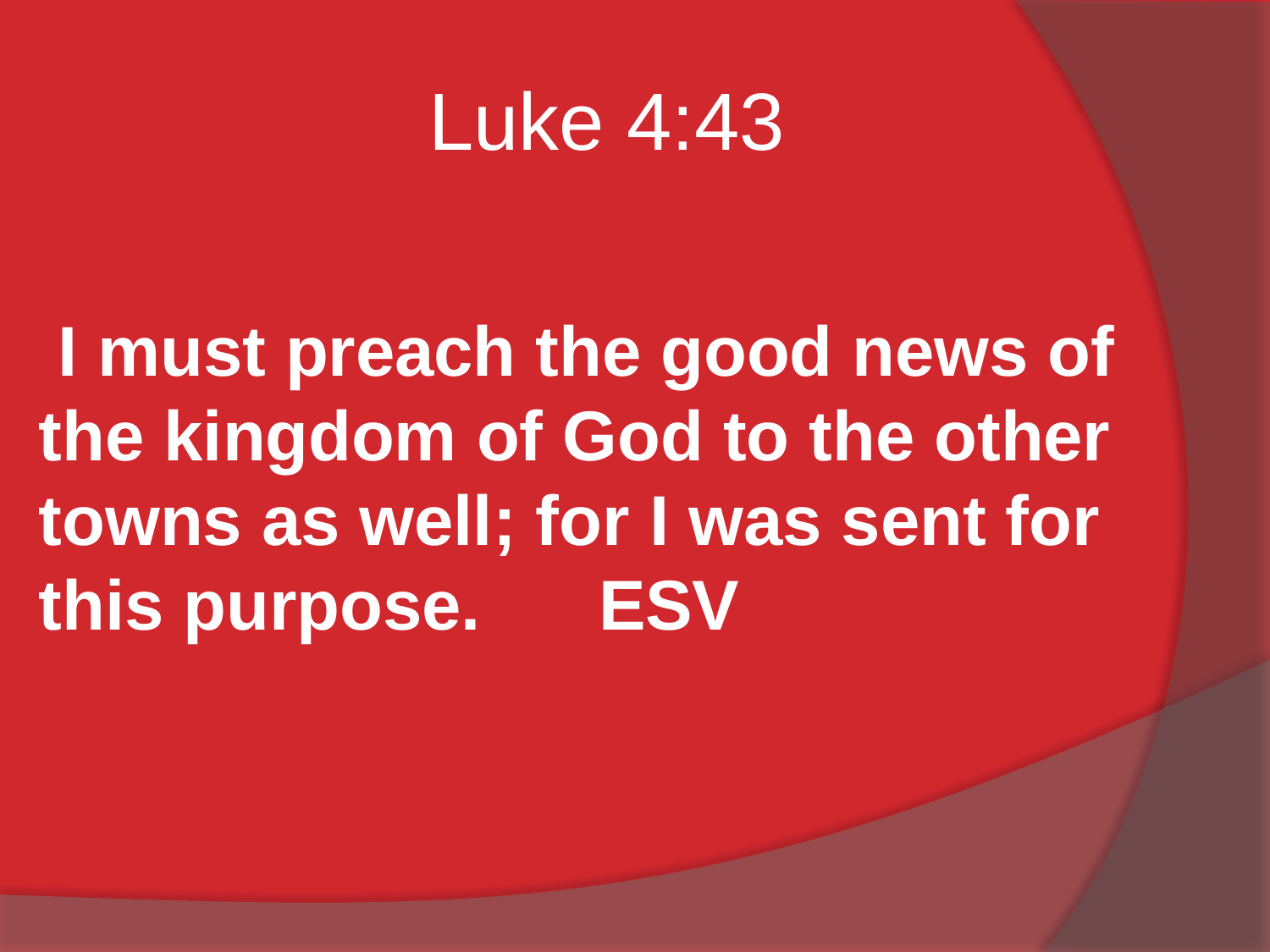

# Luke 4:43

 I must preach the good news of the kingdom of God to the other towns as well; for I was sent for this purpose.      ESV